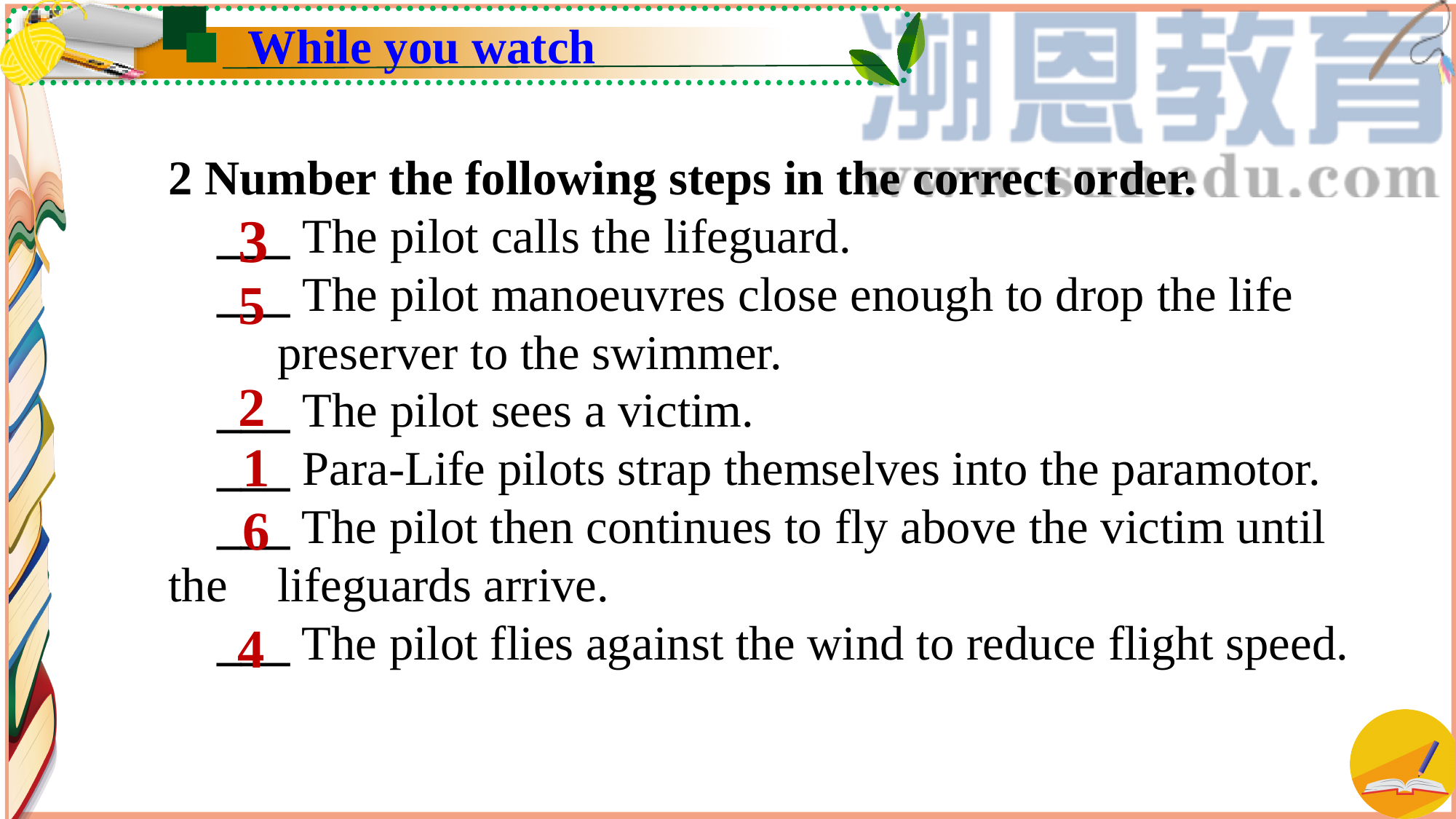

While you watch

2 Number the following steps in the correct order.
    ___ The pilot calls the lifeguard.
    ___ The pilot manoeuvres close enough to drop the life       	preserver to the swimmer.
    ___ The pilot sees a victim.
    ___ Para-Life pilots strap themselves into the paramotor.
    ___ The pilot then continues to fly above the victim until the 	lifeguards arrive.
    ___ The pilot flies against the wind to reduce flight speed.
3
5
2
1
6
4